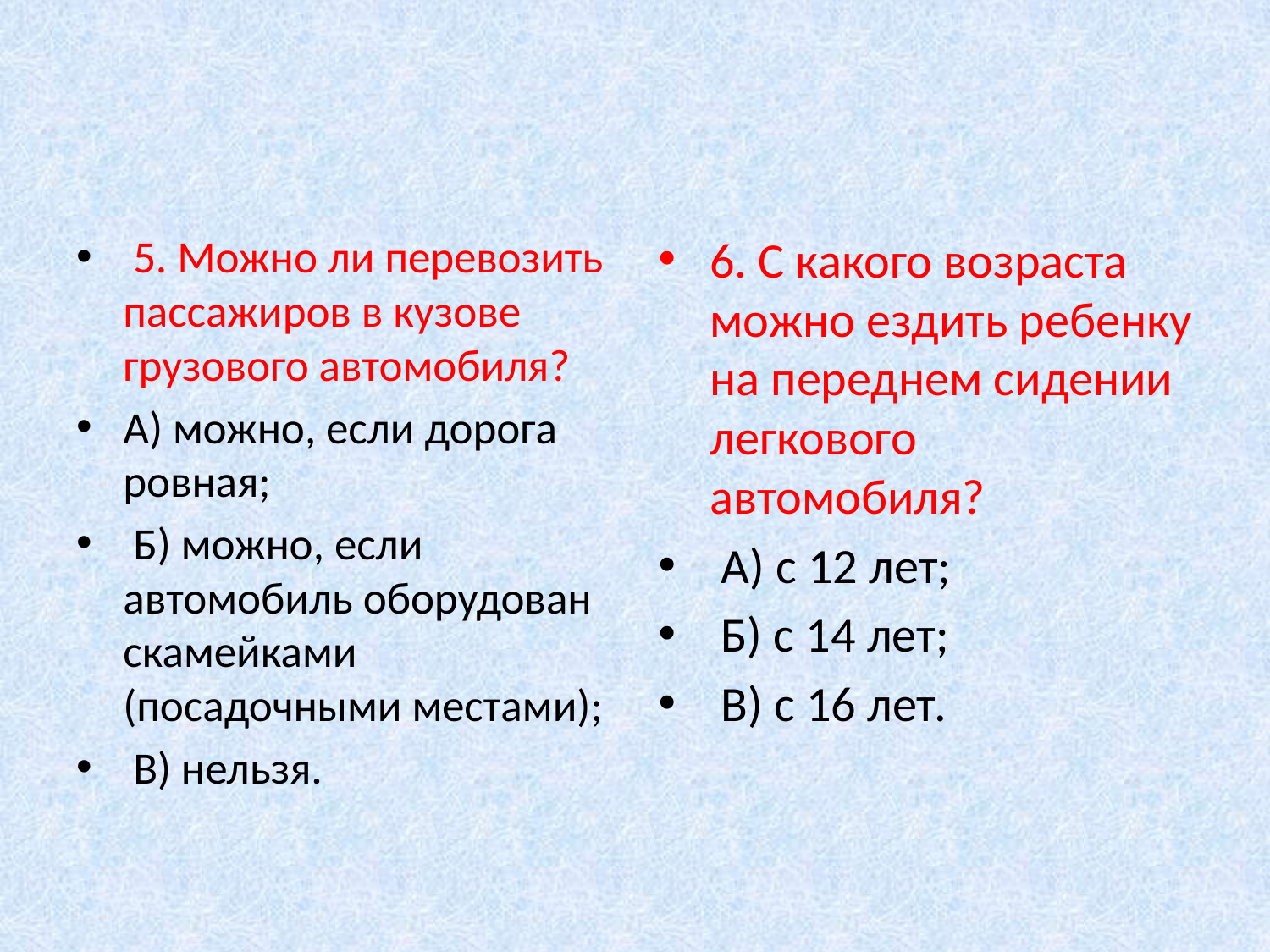

5. Можно ли перевозить пассажиров в кузове грузового автомобиля?
А) можно, если дорога ровная;
 Б) можно, если автомобиль оборудован скамейками (посадочными местами);
 В) нельзя.

6. С какого возраста можно ездить ребенку на переднем сидении легкового автомобиля?
 А) с 12 лет;
 Б) с 14 лет;
 В) с 16 лет.